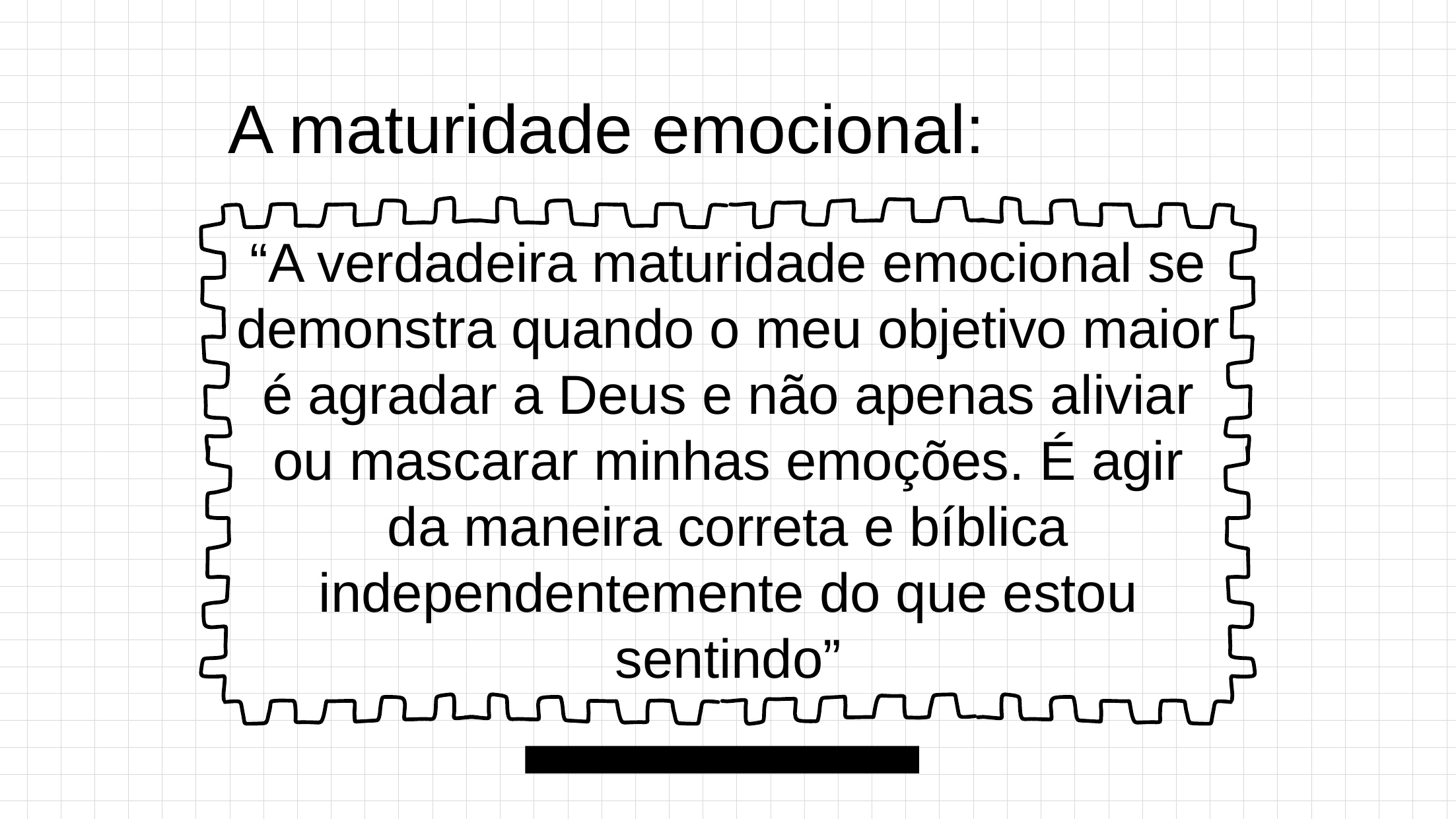

# A maturidade emocional:

“A verdadeira maturidade emocional se demonstra quando o meu objetivo maior é agradar a Deus e não apenas aliviar ou mascarar minhas emoções. É agir da maneira correta e bíblica independentemente do que estou sentindo”